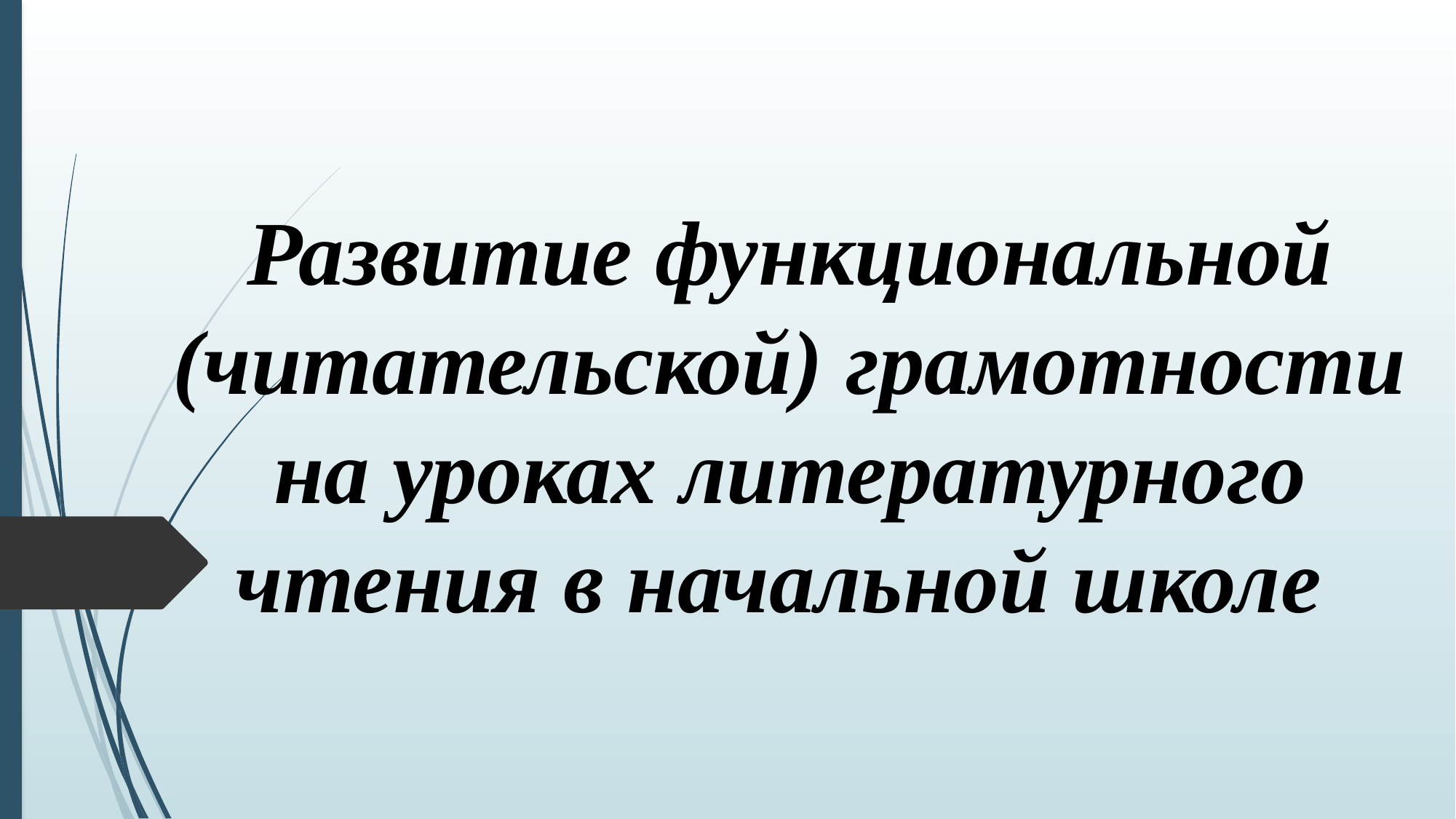

# Развитие функциональной (читательской) грамотности на уроках литературного чтения в начальной школе